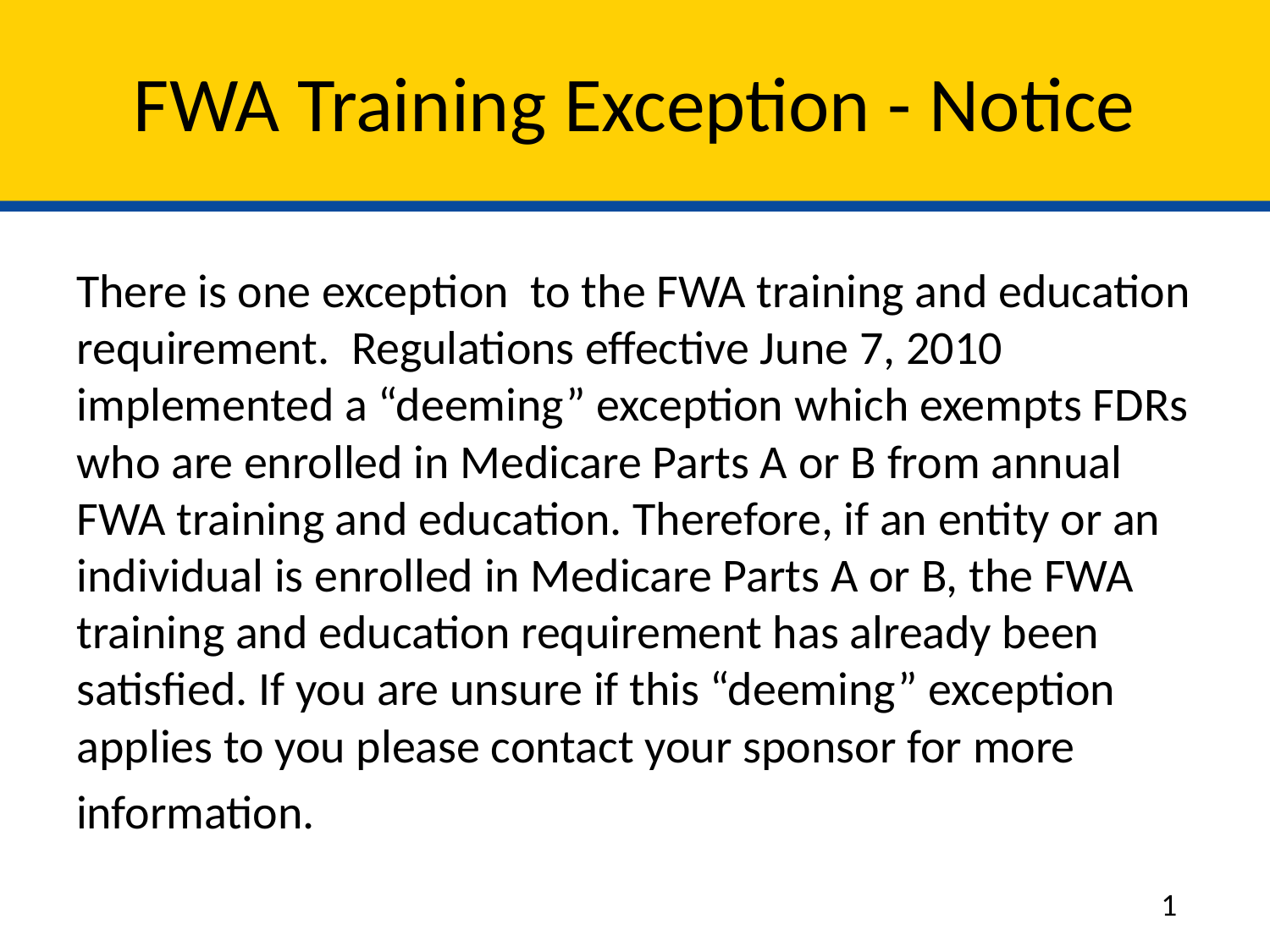

# FWA Training Exception - Notice
There is one exception  to the FWA training and education requirement.  Regulations effective June 7, 2010 implemented a “deeming” exception which exempts FDRs who are enrolled in Medicare Parts A or B from annual FWA training and education. Therefore, if an entity or an individual is enrolled in Medicare Parts A or B, the FWA training and education requirement has already been satisfied. If you are unsure if this “deeming” exception applies to you please contact your sponsor for more
information.

1